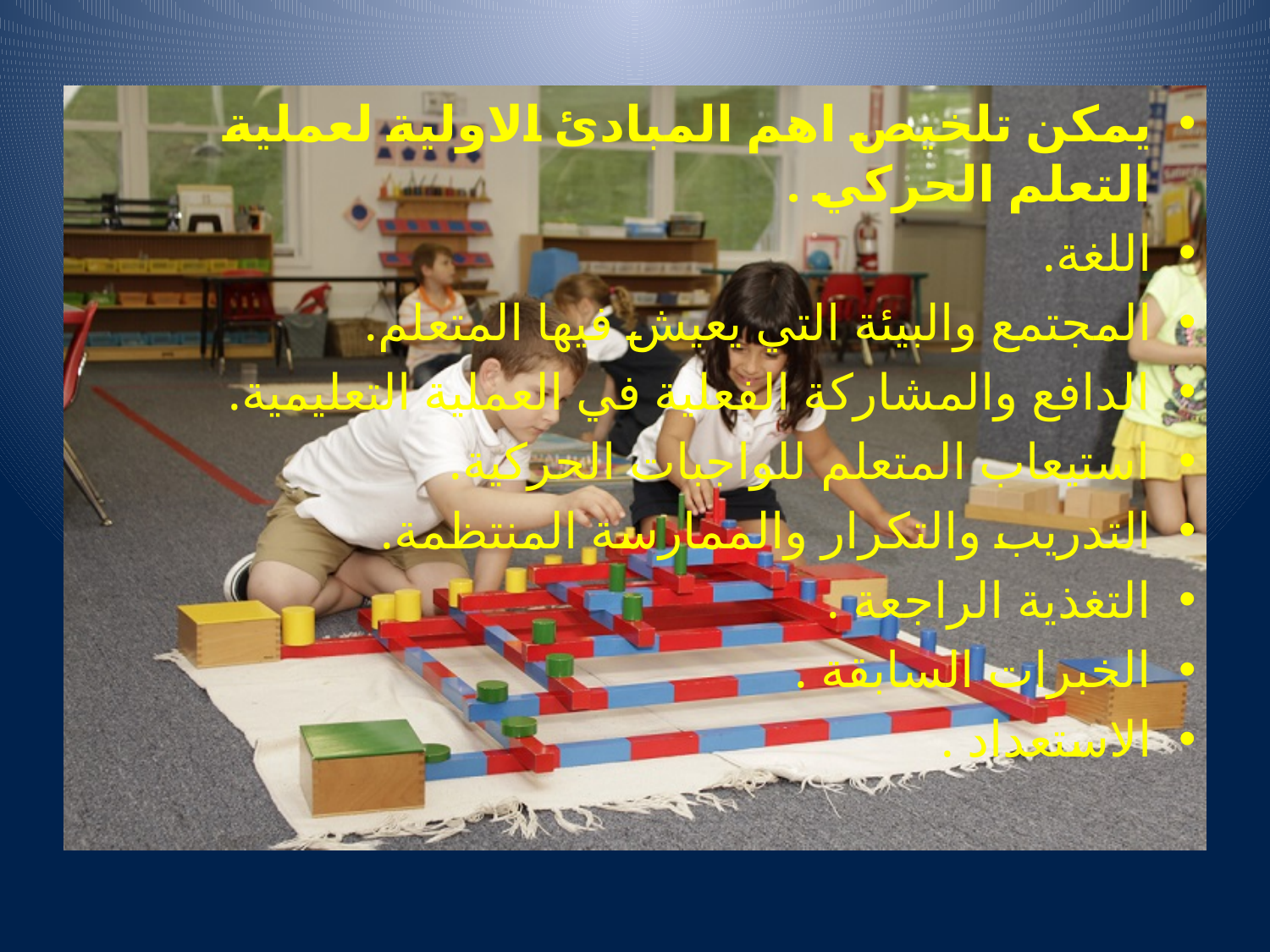

يمكن تلخيص اهم المبادئ الاولية لعملية التعلم الحركي .
اللغة.
المجتمع والبيئة التي يعيش فيها المتعلم.
الدافع والمشاركة الفعلية في العملية التعليمية.
استيعاب المتعلم للواجبات الحركية.
التدريب والتكرار والممارسة المنتظمة.
التغذية الراجعة .
الخبرات السابقة .
الاستعداد .